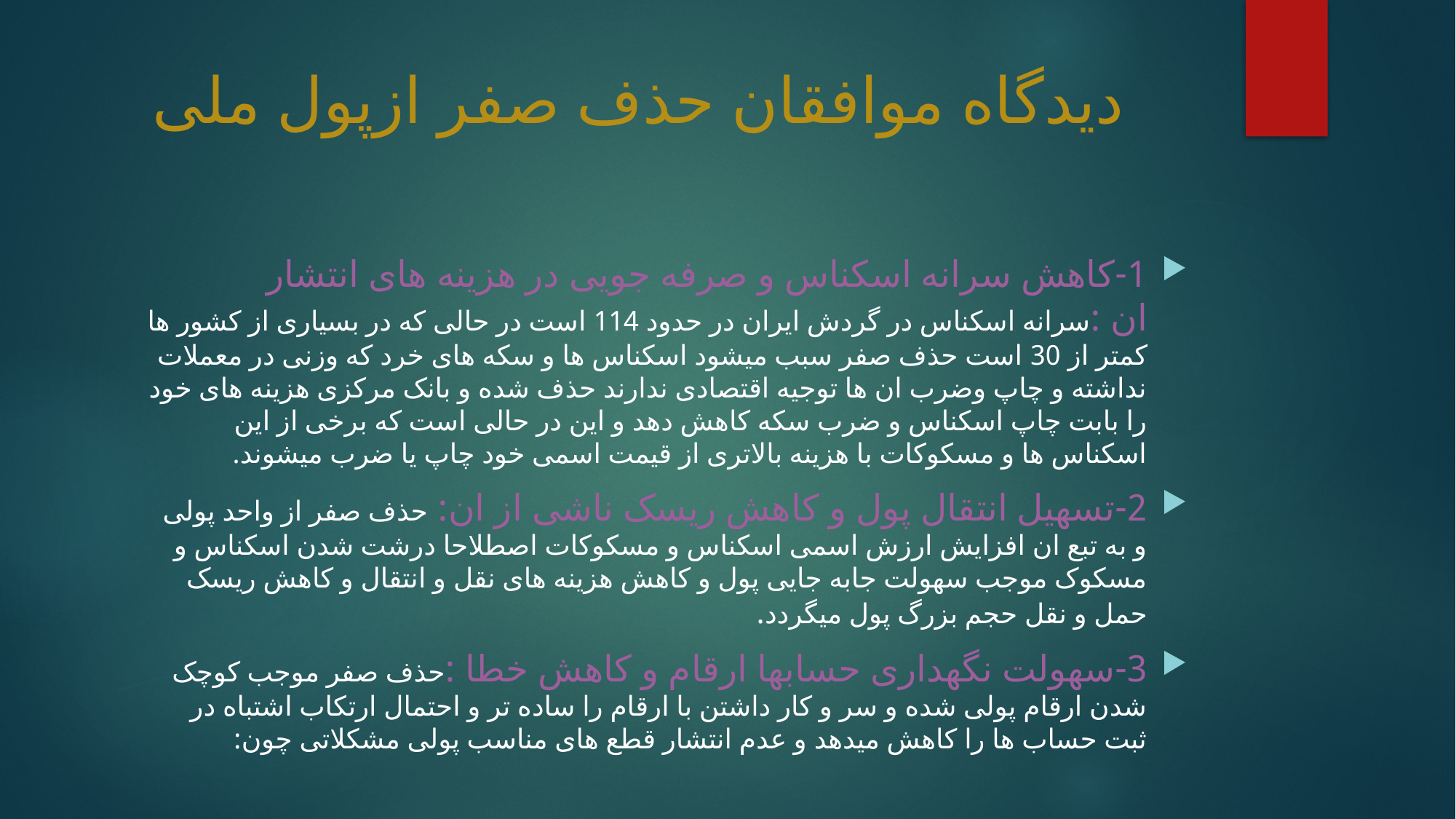

# دیدگاه موافقان حذف صفر ازپول ملی
1-کاهش سرانه اسکناس و صرفه جویی در هزینه های انتشار ان :سرانه اسکناس در گردش ایران در حدود 114 است در حالی که در بسیاری از کشور ها کمتر از 30 است حذف صفر سبب میشود اسکناس ها و سکه های خرد که وزنی در معملات نداشته و چاپ وضرب ان ها توجیه اقتصادی ندارند حذف شده و بانک مرکزی هزینه های خود را بابت چاپ اسکناس و ضرب سکه کاهش دهد و این در حالی است که برخی از این اسکناس ها و مسکوکات با هزینه بالاتری از قیمت اسمی خود چاپ یا ضرب میشوند.
2-تسهیل انتقال پول و کاهش ریسک ناشی از ان: حذف صفر از واحد پولی و به تبع ان افزایش ارزش اسمی اسکناس و مسکوکات اصطلاحا درشت شدن اسکناس و مسکوک موجب سهولت جابه جایی پول و کاهش هزینه های نقل و انتقال و کاهش ریسک  حمل و نقل حجم بزرگ پول میگردد.
3-سهولت نگهداری حسابها ارقام و کاهش خطا :حذف صفر موجب کوچک شدن ارقام پولی شده و سر و کار داشتن با ارقام را ساده تر و احتمال ارتکاب اشتباه در ثبت حساب ها را کاهش میدهد و عدم انتشار قطع های مناسب پولی مشکلاتی چون: